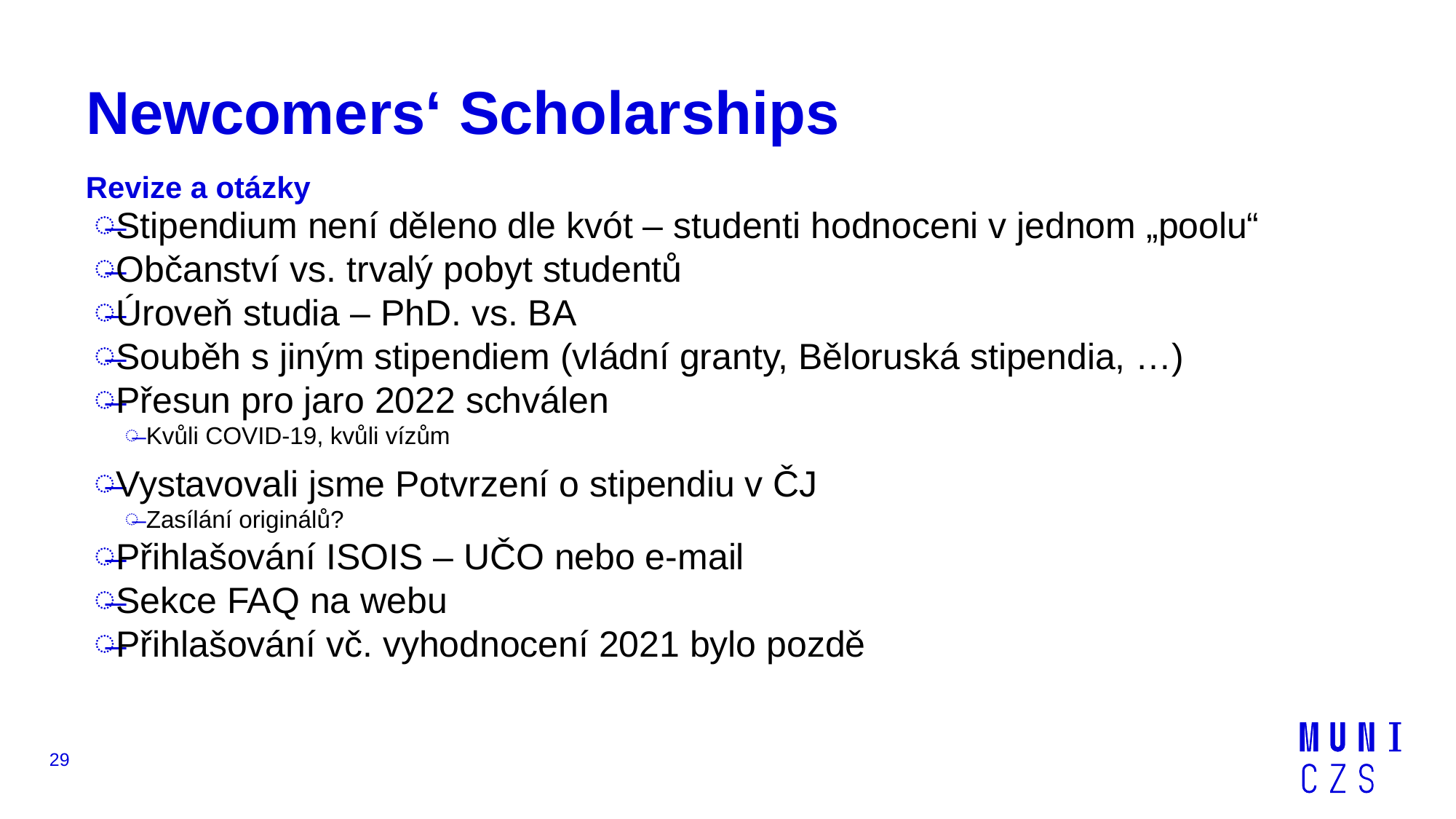

# Newcomers‘ Scholarships
Revize a otázky
Stipendium není děleno dle kvót – studenti hodnoceni v jednom „poolu“
Občanství vs. trvalý pobyt studentů
Úroveň studia – PhD. vs. BA
Souběh s jiným stipendiem (vládní granty, Běloruská stipendia, …)
Přesun pro jaro 2022 schválen
Kvůli COVID-19, kvůli vízům
Vystavovali jsme Potvrzení o stipendiu v ČJ
Zasílání originálů?
Přihlašování ISOIS – UČO nebo e-mail
Sekce FAQ na webu
Přihlašování vč. vyhodnocení 2021 bylo pozdě

Prezenční studium = student musí být zapsán v době výplaty stipendia
Cizojazyčné programy, kde jsou placeny poplatky

Student-žadatel musí být přijat k prezenčnímu studiu či se na ně hlásit - odpovědnost fakulty
Podpora pro studium v anglických programech
Podpora pro Bc., Mgr. i PhD studia
Lze podat pouze jednu žádost o stipendium
Student pochází z rozvojové země (tj. jako země spadající do kategorií zemí z nejnižšími příjmy, dle definice OECD)
29